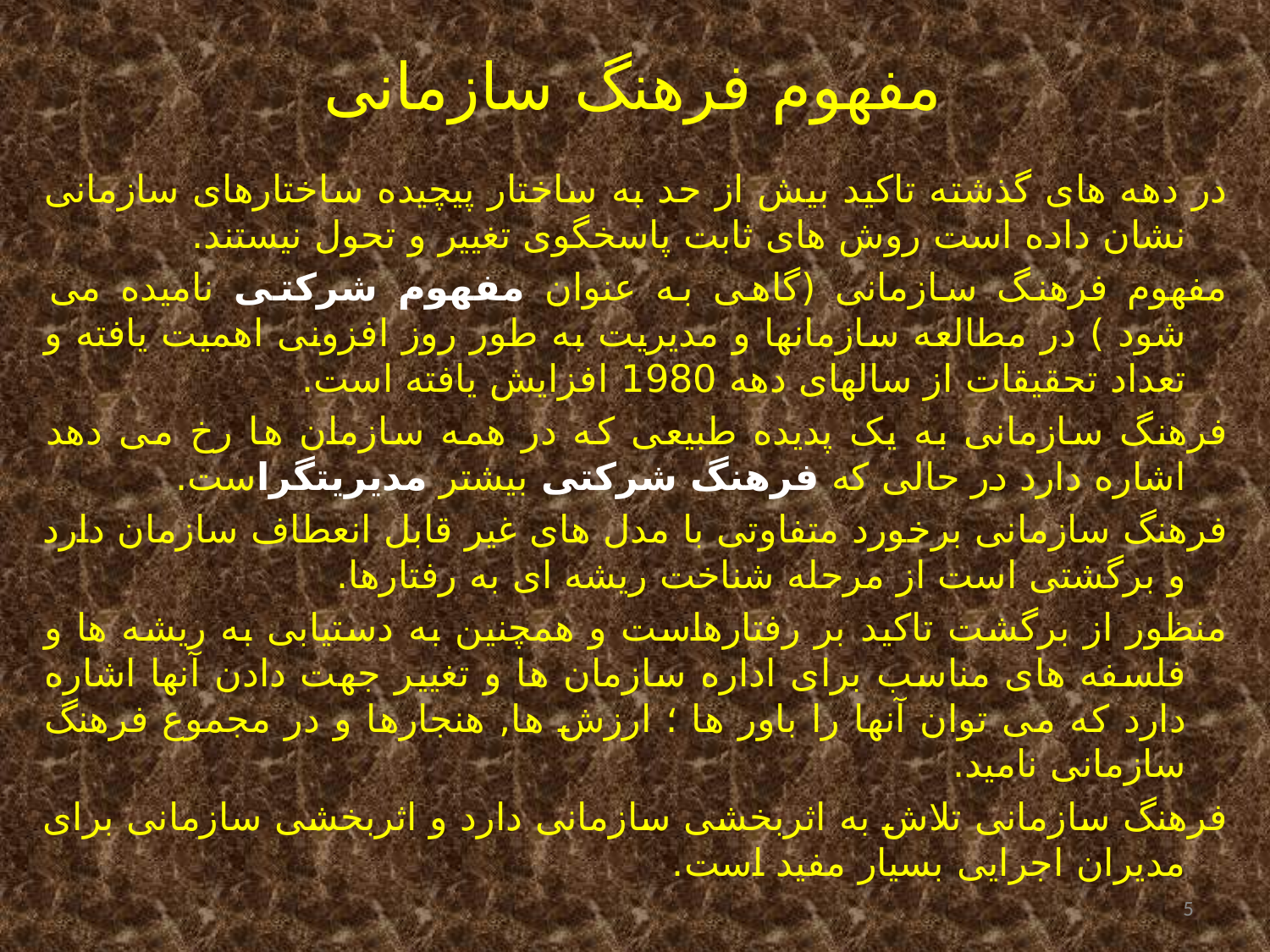

# مفهوم فرهنگ سازمانی
در دهه های گذشته تاکید بیش از حد به ساختار پیچیده ساختارهای سازمانی نشان داده است روش های ثابت پاسخگوی تغییر و تحول نیستند.
مفهوم فرهنگ سازمانی (گاهی به عنوان مفهوم شرکتی نامیده می شود ) در مطالعه سازمانها و مدیریت به طور روز افزونی اهمیت یافته و تعداد تحقیقات از سالهای دهه 1980 افزایش یافته است.
فرهنگ سازمانی به یک پدیده طبیعی که در همه سازمان ها رخ می دهد اشاره دارد در حالی که فرهنگ شرکتی بیشتر مدیریتگراست.
فرهنگ سازمانی برخورد متفاوتی با مدل های غیر قابل انعطاف سازمان دارد و برگشتی است از مرحله شناخت ریشه ای به رفتارها.
منظور از برگشت تاکید بر رفتارهاست و همچنین به دستیابی به ریشه ها و فلسفه های مناسب برای اداره سازمان ها و تغییر جهت دادن آنها اشاره دارد که می توان آنها را باور ها ؛ ارزش ها, هنجارها و در مجموع فرهنگ سازمانی نامید.
فرهنگ سازمانی تلاش به اثربخشی سازمانی دارد و اثربخشی سازمانی برای مدیران اجرایی بسیار مفید است.

5